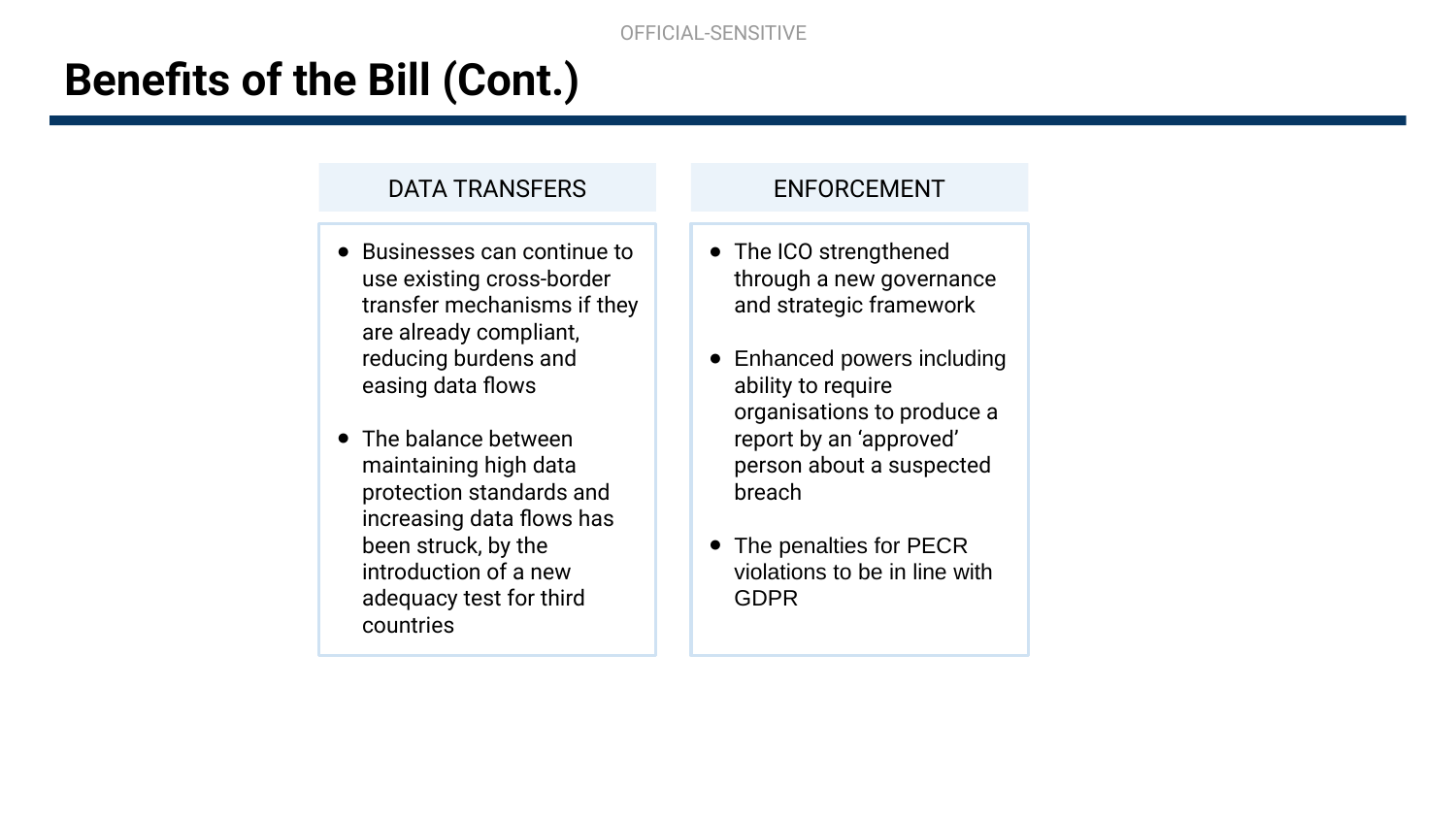

OFFICIAL-SENSITIVE
Benefits of the Bill (Cont.)

DATA TRANSFERS
ENFORCEMENT
Businesses can continue to use existing cross-border transfer mechanisms if they are already compliant, reducing burdens and easing data flows

The balance between maintaining high data protection standards and increasing data flows has been struck, by the introduction of a new adequacy test for third countries
The ICO strengthened  through a new governance and strategic framework

Enhanced powers including ability to require organisations to produce a report by an ‘approved’ person about a suspected breach

The penalties for PECR violations to be in line with GDPR